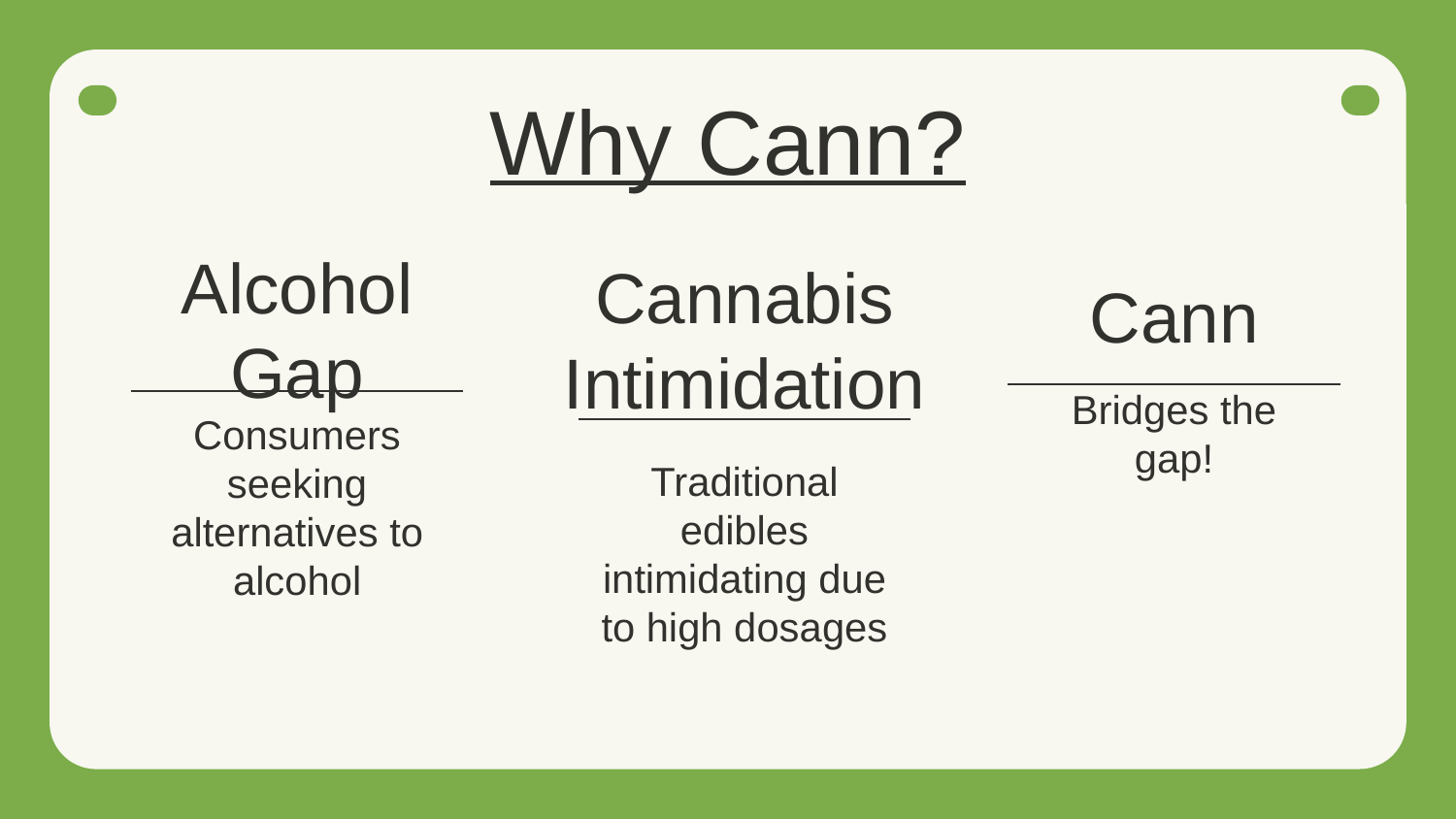

Why Cann?
Cann
# Alcohol Gap
Cannabis Intimidation
Bridges the gap!
Consumers seeking alternatives to alcohol
Traditional edibles intimidating due to high dosages